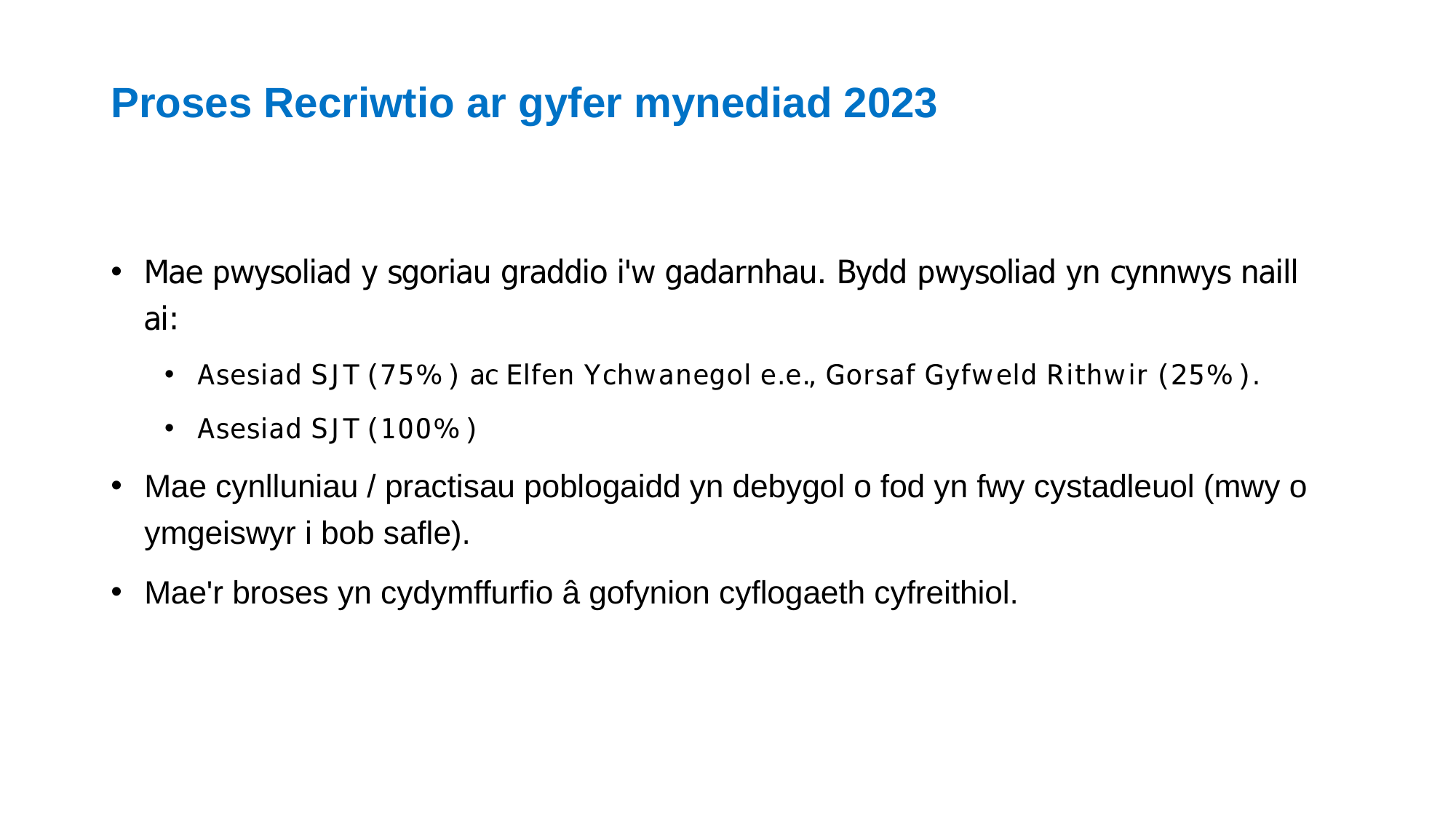

# Proses Recriwtio ar gyfer mynediad 2023
Mae pwysoliad y sgoriau graddio i'w gadarnhau. Bydd pwysoliad yn cynnwys naill ai:
Asesiad SJT (75%) ac Elfen Ychwanegol e.e., Gorsaf Gyfweld Rithwir (25%).
Asesiad SJT (100%)
Mae cynlluniau / practisau poblogaidd yn debygol o fod yn fwy cystadleuol (mwy o ymgeiswyr i bob safle).
Mae'r broses yn cydymffurfio â gofynion cyflogaeth cyfreithiol.